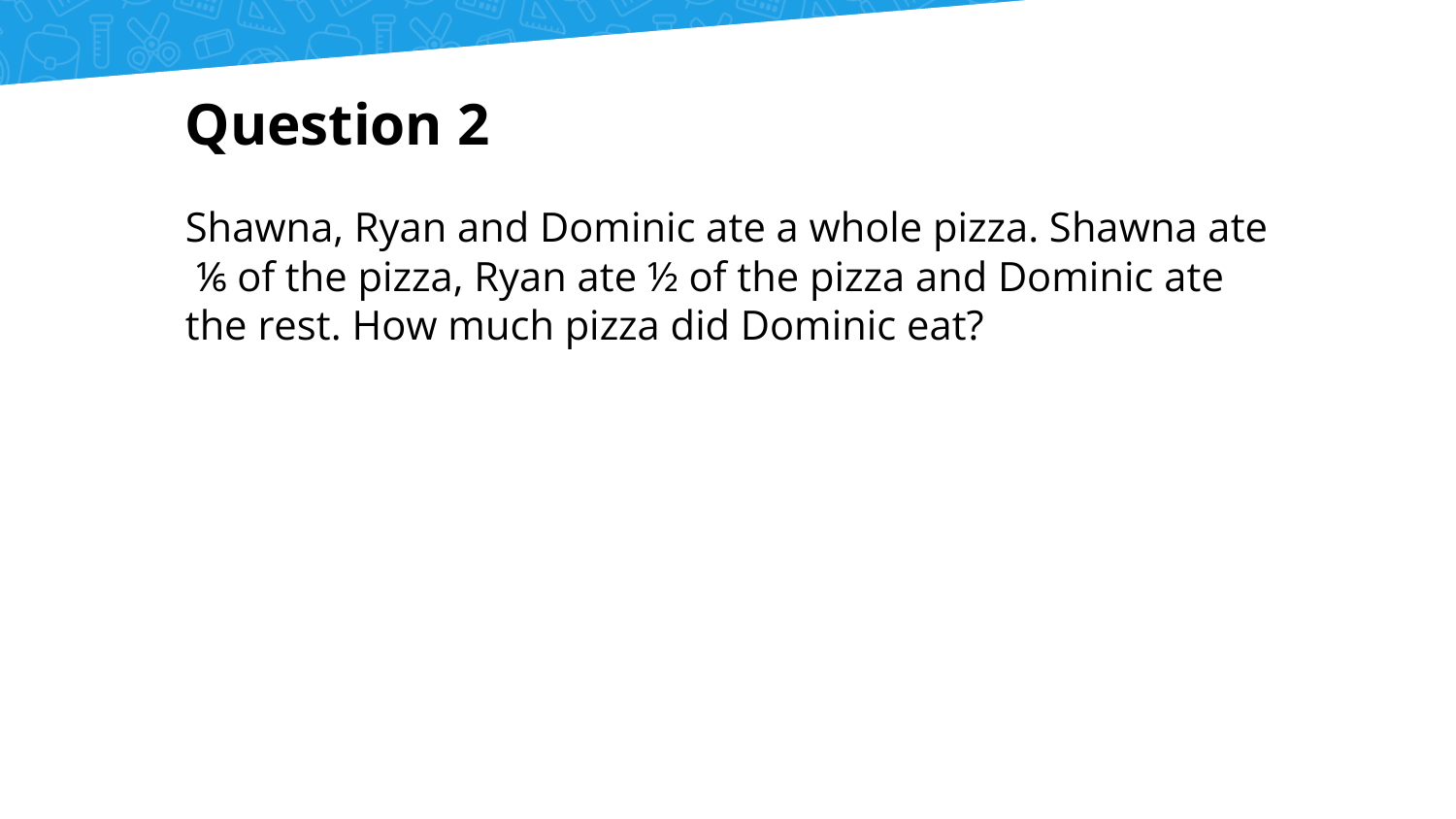

# Question 2
Shawna, Ryan and Dominic ate a whole pizza. Shawna ate  ⅙ of the pizza, Ryan ate ½ of the pizza and Dominic ate the rest. How much pizza did Dominic eat?